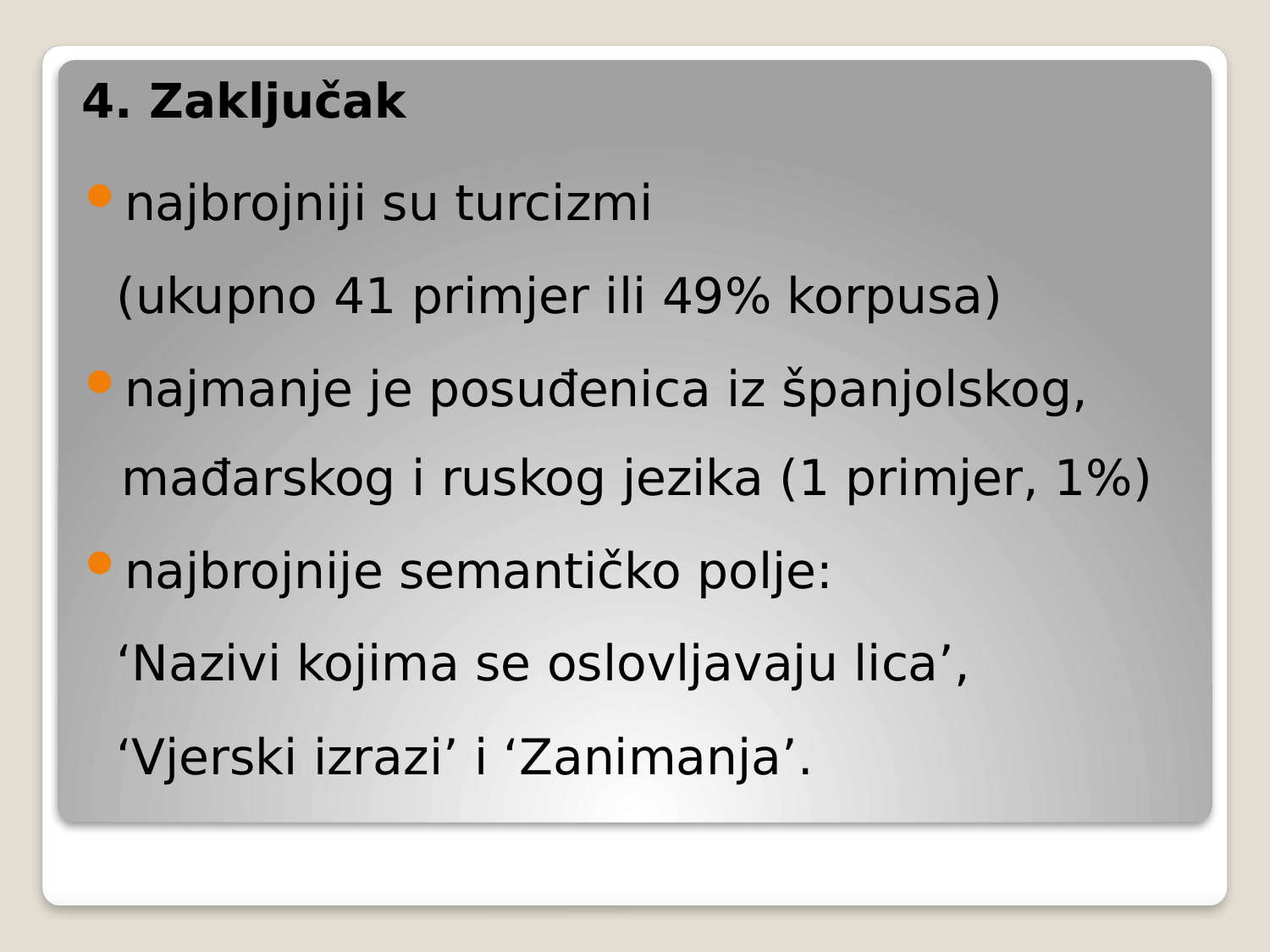

# 4. Zaključak
najbrojniji su turcizmi
  (ukupno 41 primjer ili 49% korpusa)
najmanje je posuđenica iz španjolskog, mađarskog i ruskog jezika (1 primjer, 1%)
najbrojnije semantičko polje:
  ‘Nazivi kojima se oslovljavaju lica’,
  ‘Vjerski izrazi’ i ‘Zanimanja’.